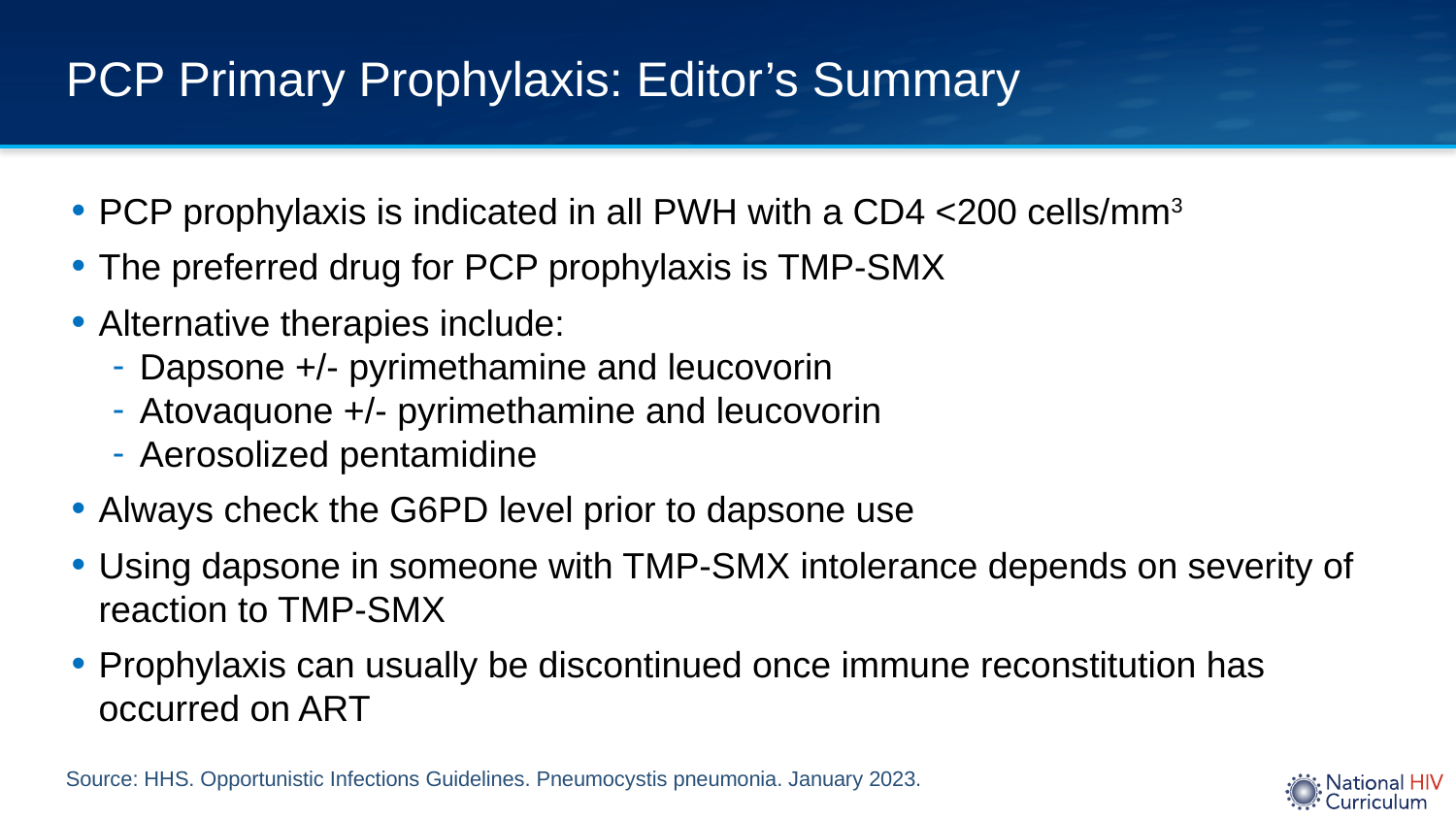

# PCP Primary Prophylaxis: Editor’s Summary
PCP prophylaxis is indicated in all PWH with a CD4 <200 cells/mm3
The preferred drug for PCP prophylaxis is TMP-SMX
Alternative therapies include:
Dapsone +/- pyrimethamine and leucovorin
Atovaquone +/- pyrimethamine and leucovorin
Aerosolized pentamidine
Always check the G6PD level prior to dapsone use
Using dapsone in someone with TMP-SMX intolerance depends on severity of reaction to TMP-SMX
Prophylaxis can usually be discontinued once immune reconstitution has occurred on ART
Source: HHS. Opportunistic Infections Guidelines. Pneumocystis pneumonia. January 2023.